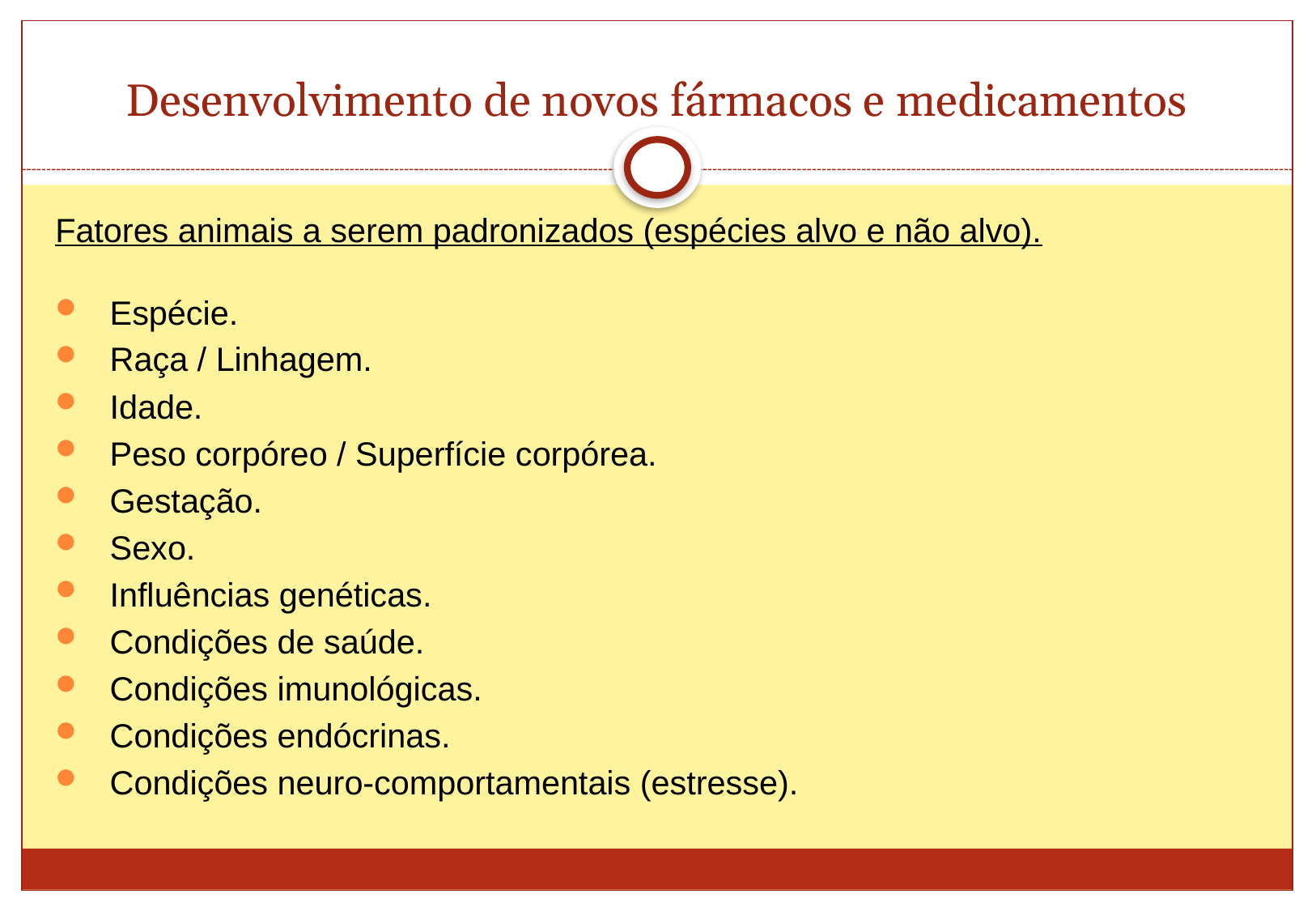

# Desenvolvimento de novos fármacos e medicamentos
Fatores animais a serem padronizados (espécies alvo e não alvo).

Espécie.
Raça / Linhagem.
Idade.
Peso corpóreo / Superfície corpórea.
Gestação.
Sexo.
Influências genéticas.
Condições de saúde.
Condições imunológicas.
Condições endócrinas.
Condições neuro-comportamentais (estresse).